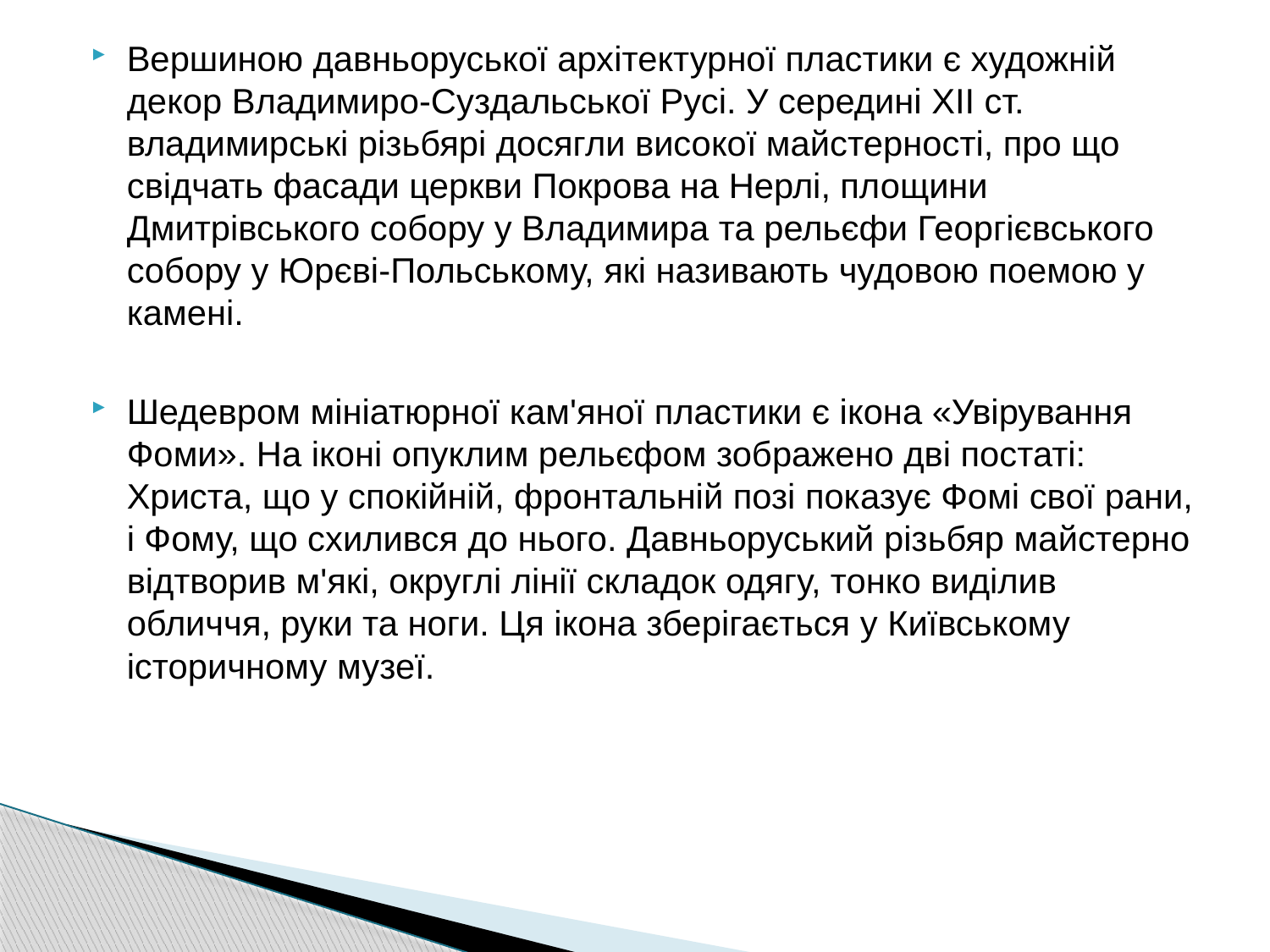

#
Вершиною давньоруської архітектурної пластики є художній декор Владимиро-Суздальської Русі. У середині XII ст. владимирські різьбярі досягли високої майстерності, про що свідчать фасади церкви Покрова на Нерлі, площини Дмитрівського собору у Владимира та рельєфи Георгієвського собору у Юрєві-Польському, які називають чудовою поемою у камені.

Шедевром мініатюрної кам'яної пластики є ікона «Увірування Фоми». На іконі опуклим рельєфом зображено дві постаті: Христа, що у спокійній, фронтальній позі показує Фомі свої рани, і Фому, що схилився до нього. Давньоруський різьбяр майстерно відтворив м'які, округлі лінії складок одягу, тонко виділив обличчя, руки та ноги. Ця ікона зберігається у Київському історичному музеї.